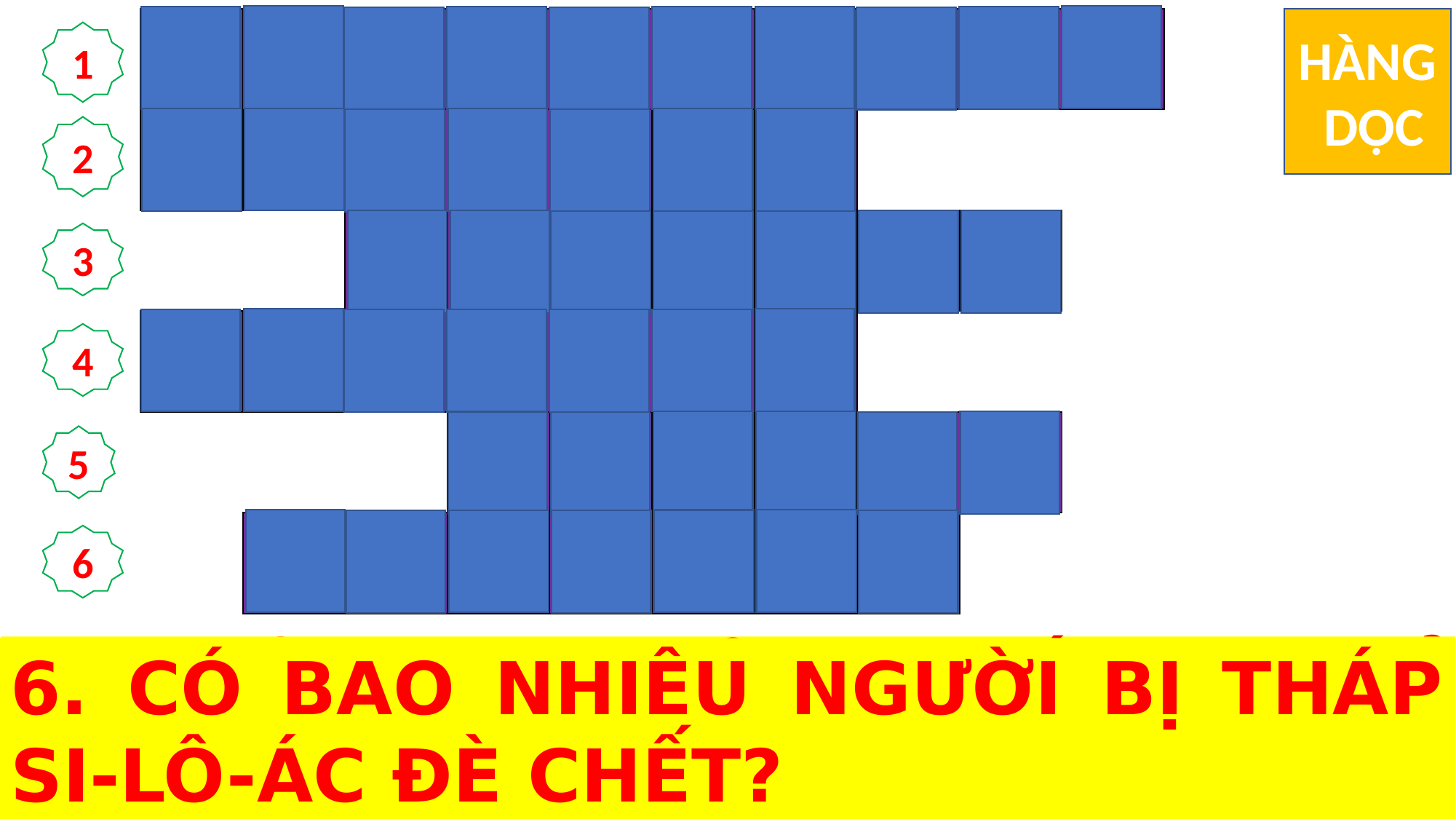

| T | H | Á | P | S | I | L | Ô | Á | C |  |
| --- | --- | --- | --- | --- | --- | --- | --- | --- | --- | --- |
| P | H | I | L | A | T | Ô |  |  |  |  |
|  |  | T | Ì | M | T | R | Á | I |  |  |
| B | Ó | N | P | H | Â | N |  |  |  |  |
|  |  |  | S | Ố | P | H | Ậ | N |  |  |
|  | M | Ư | Ờ | I | T | Á | M |  |  |  |
HÀNG
 DỌC
1

2

3

4

5

6
5. CÁC ÔNG TƯỞNG MẤY NGƯỜI GA-LI-LÊ NÀY PHẢI CHỊU CÁI GÌ?
1. CÁI GÌ ĐỔ XUỐNG ĐÈ CHẾT 8 NGƯỜI?
4. CỨ ĐỂ NÓ LẠI NĂM NAY NỮA, TÔI VUN XỚI CHUNG QUANH VÀ LÀM GÌ CHO NÓ ĐỂ MAI RA SANG NĂM NÓ CÓ TRÁI?
6. CÓ BAO NHIÊU NGƯỜI BỊ THÁP SI-LÔ-ÁC ĐÈ CHẾT?
3. ĐÃ BA NĂM TÔI RA CÂY VẢ ĐỂ LÀM CÁI GÌ MÀ KHÔNG THẤY?
2. TỔNG TRẤN NÀO ĐÃ GIẾT MỘT SỐ NGƯỜI KHIẾN MÁU CỦA HỌ HÒA LẪN MÁU TẾ VẬT HỌ ĐANG DÂNG?